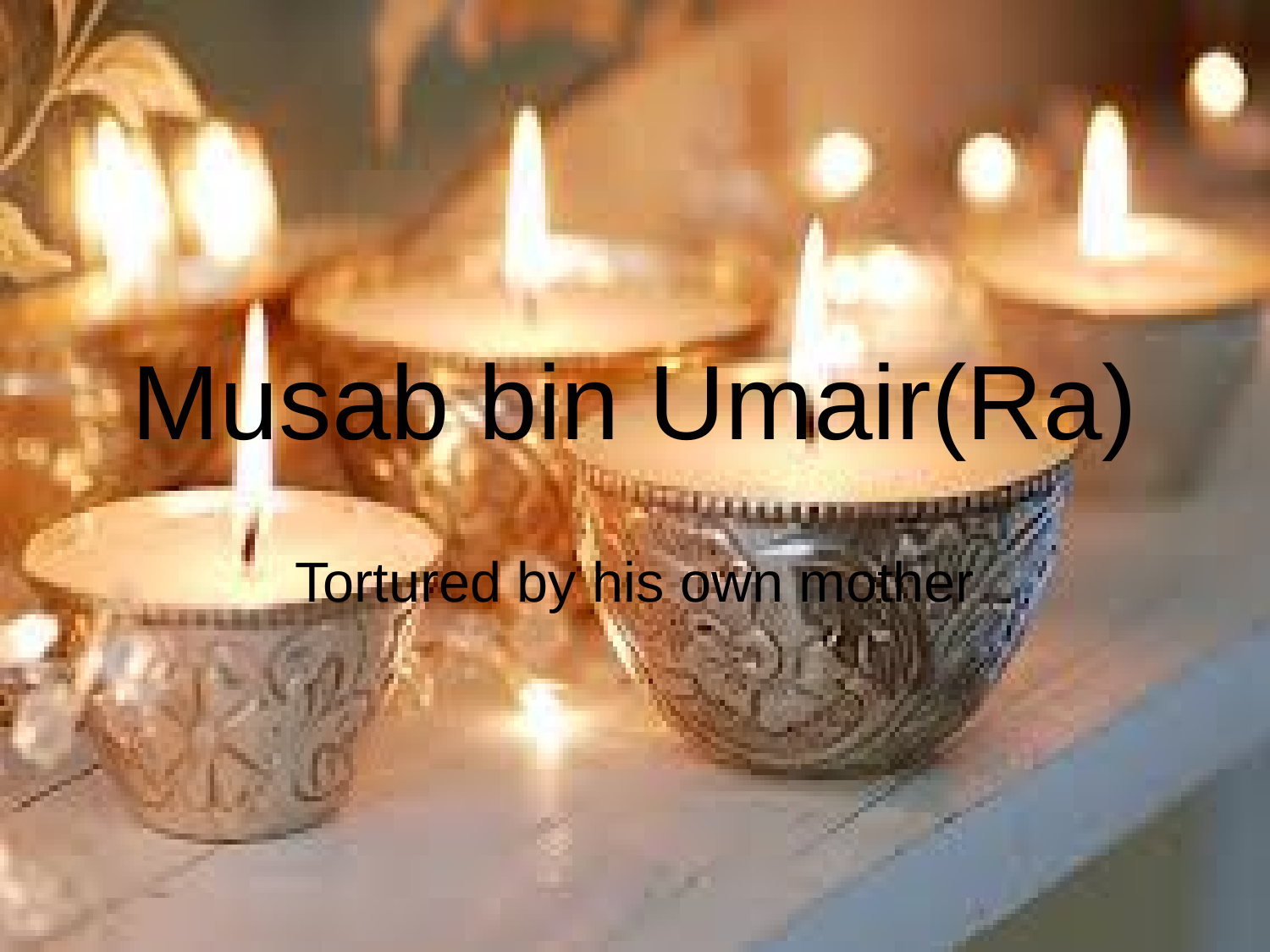

# Musab bin Umair(Ra)
Tortured by his own mother